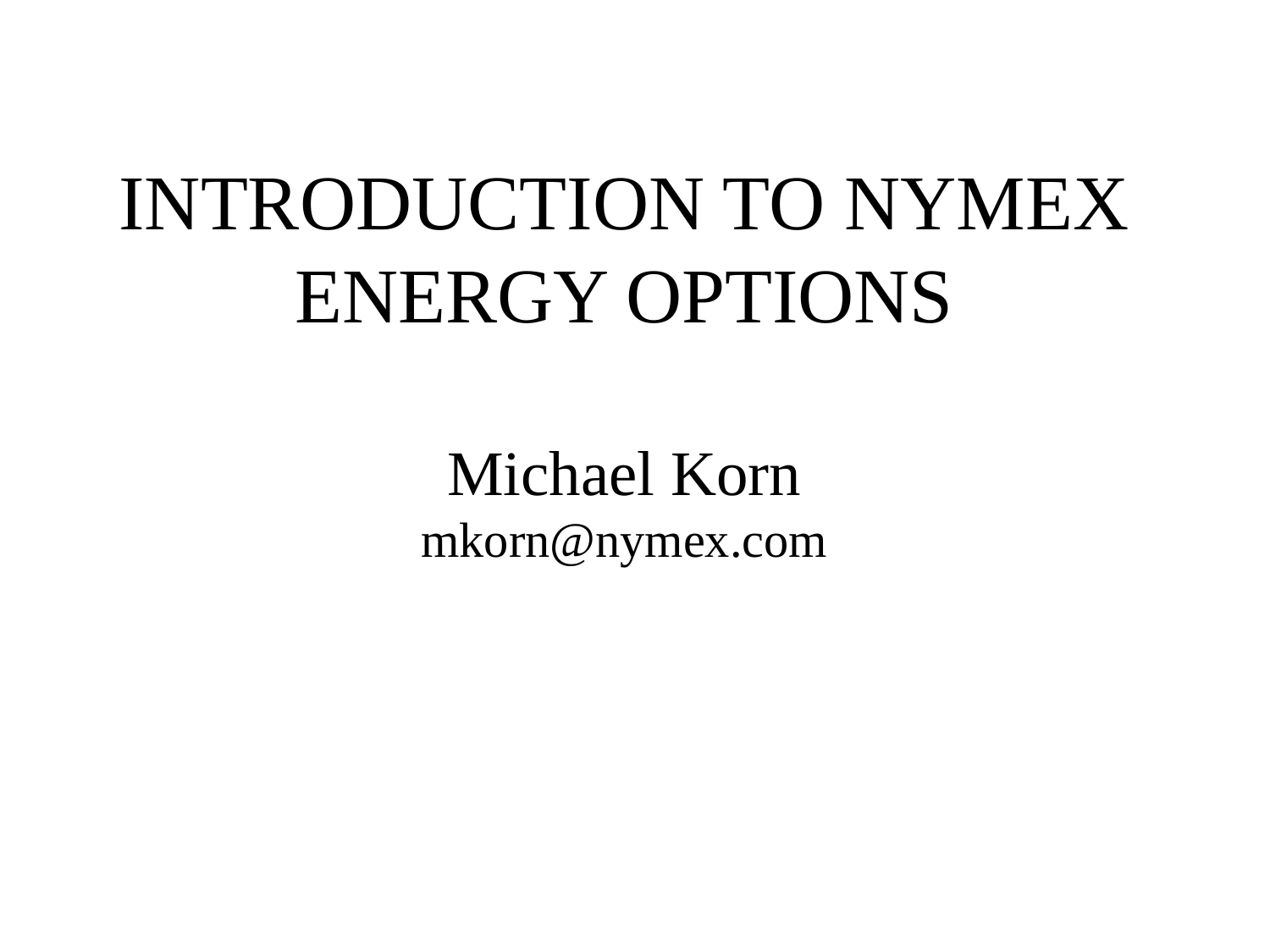

# INTRODUCTION TO NYMEX ENERGY OPTIONS Michael Korn mkorn@nymex.com